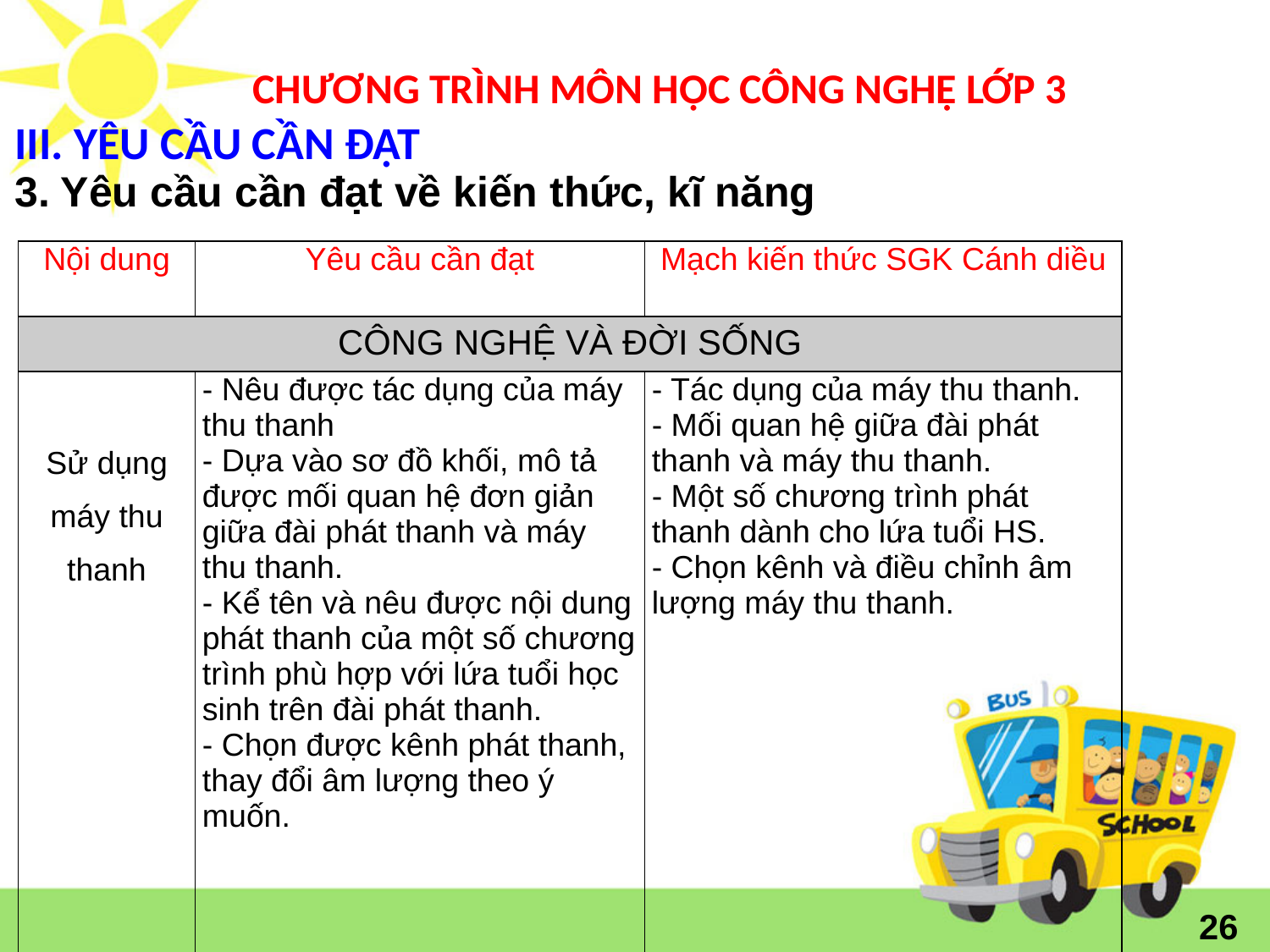

# CHƯƠNG TRÌNH MÔN HỌC CÔNG NGHỆ LỚP 3
III. YÊU CẦU CẦN ĐẠT
3. Yêu cầu cần đạt về kiến thức, kĩ năng

| Nội dung | Yêu cầu cần đạt | Mạch kiến thức SGK Cánh diều |
| --- | --- | --- |
| CÔNG NGHỆ VÀ ĐỜI SỐNG |  |  |
| Sử dụng máy thu thanh | - Nêu được tác dụng của máy thu thanh - Dựa vào sơ đồ khối, mô tả được mối quan hệ đơn giản giữa đài phát thanh và máy thu thanh. - Kể tên và nêu được nội dung phát thanh của một số chương trình phù hợp với lứa tuổi học sinh trên đài phát thanh. - Chọn được kênh phát thanh, thay đổi âm lượng theo ý muốn. | - Tác dụng của máy thu thanh. - Mối quan hệ giữa đài phát thanh và máy thu thanh. - Một số chương trình phát thanh dành cho lứa tuổi HS. - Chọn kênh và điều chỉnh âm lượng máy thu thanh. |
26